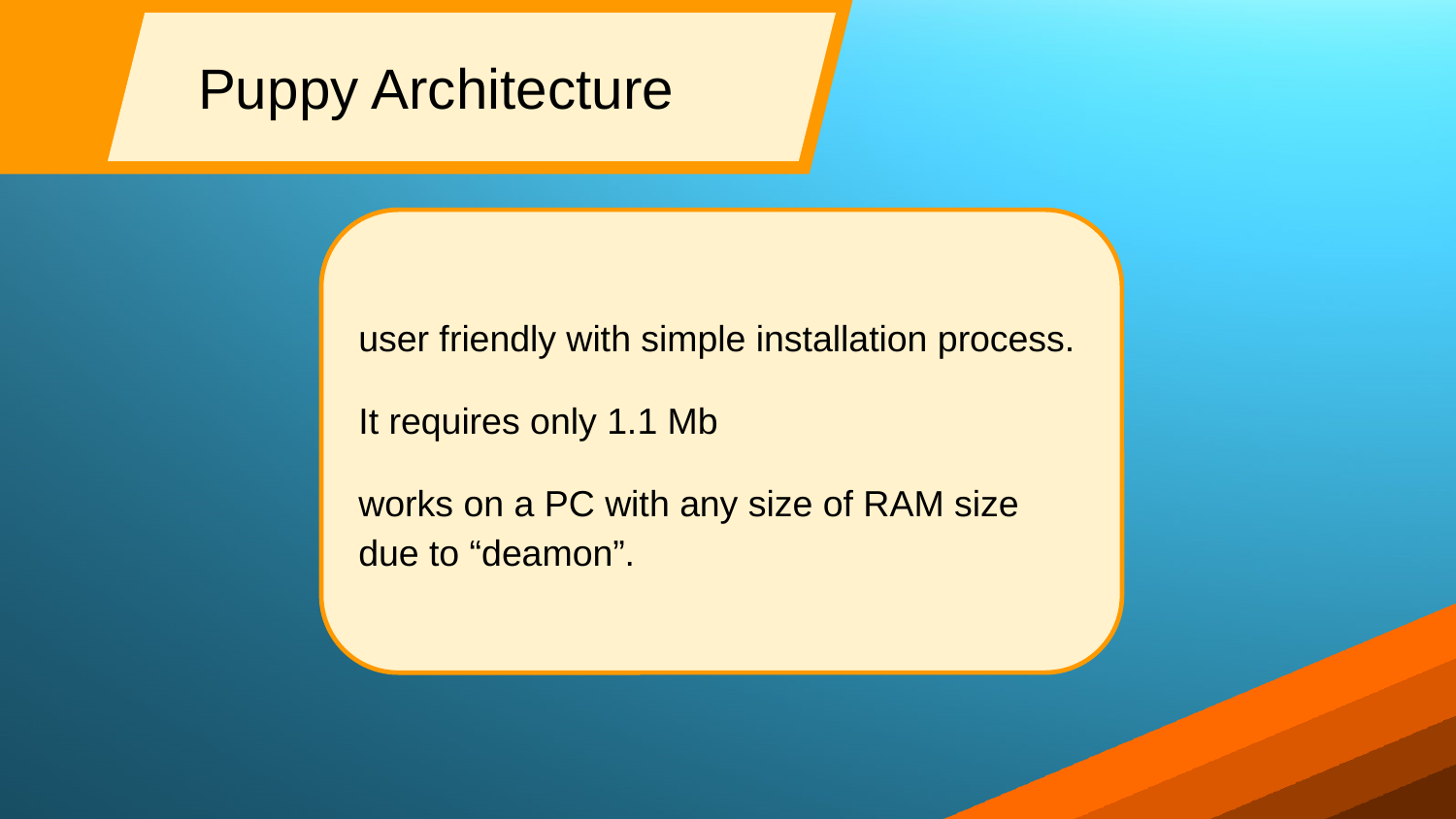

Puppy Architecture
user friendly with simple installation process.
It requires only 1.1 Mb
works on a PC with any size of RAM size due to “deamon”.